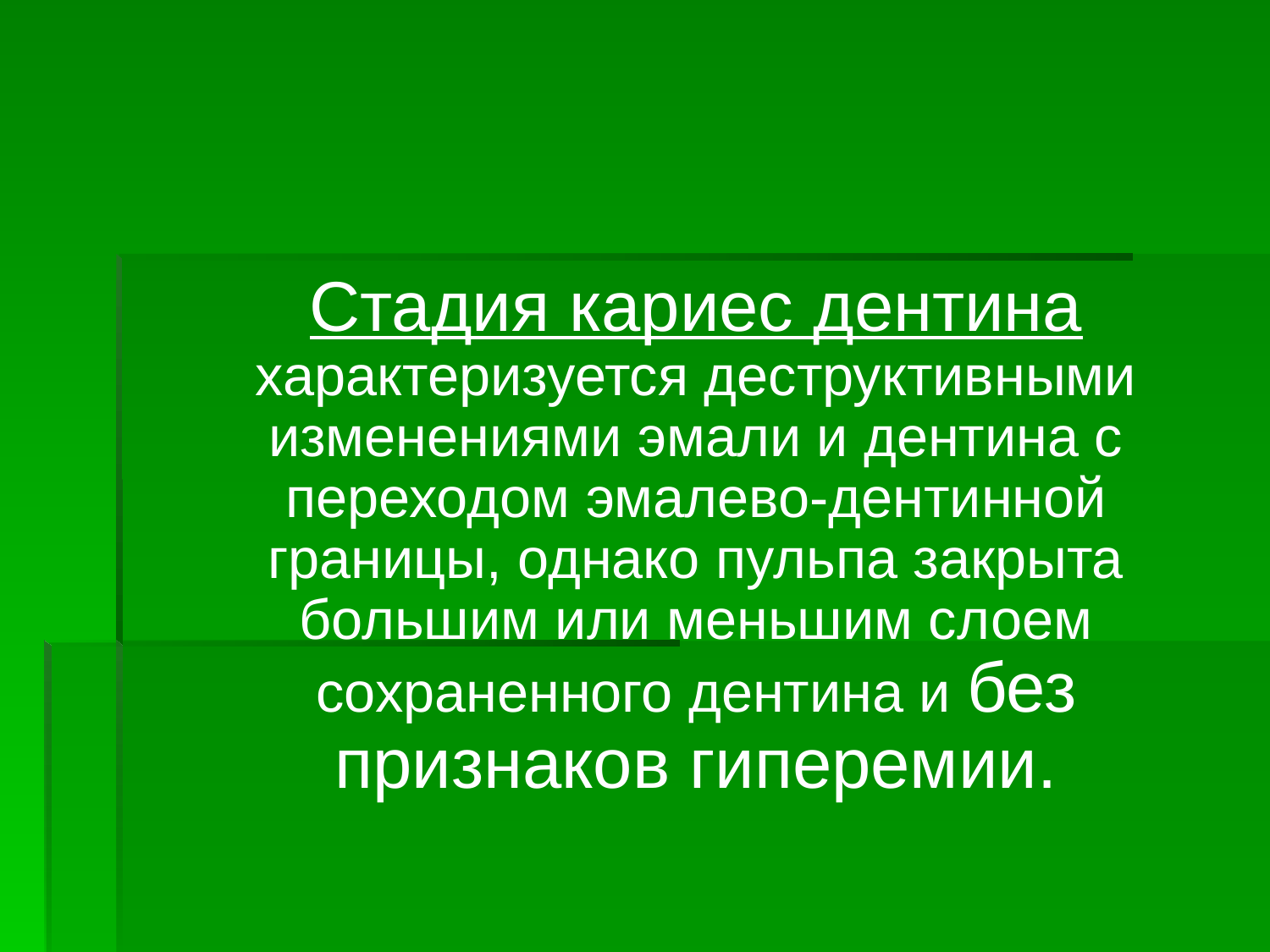

#
	Стадия кариес дентина характеризуется деструктивными изменениями эмали и дентина с переходом эмалево-дентинной границы, однако пульпа закрыта большим или меньшим слоем сохраненного дентина и без признаков гиперемии.